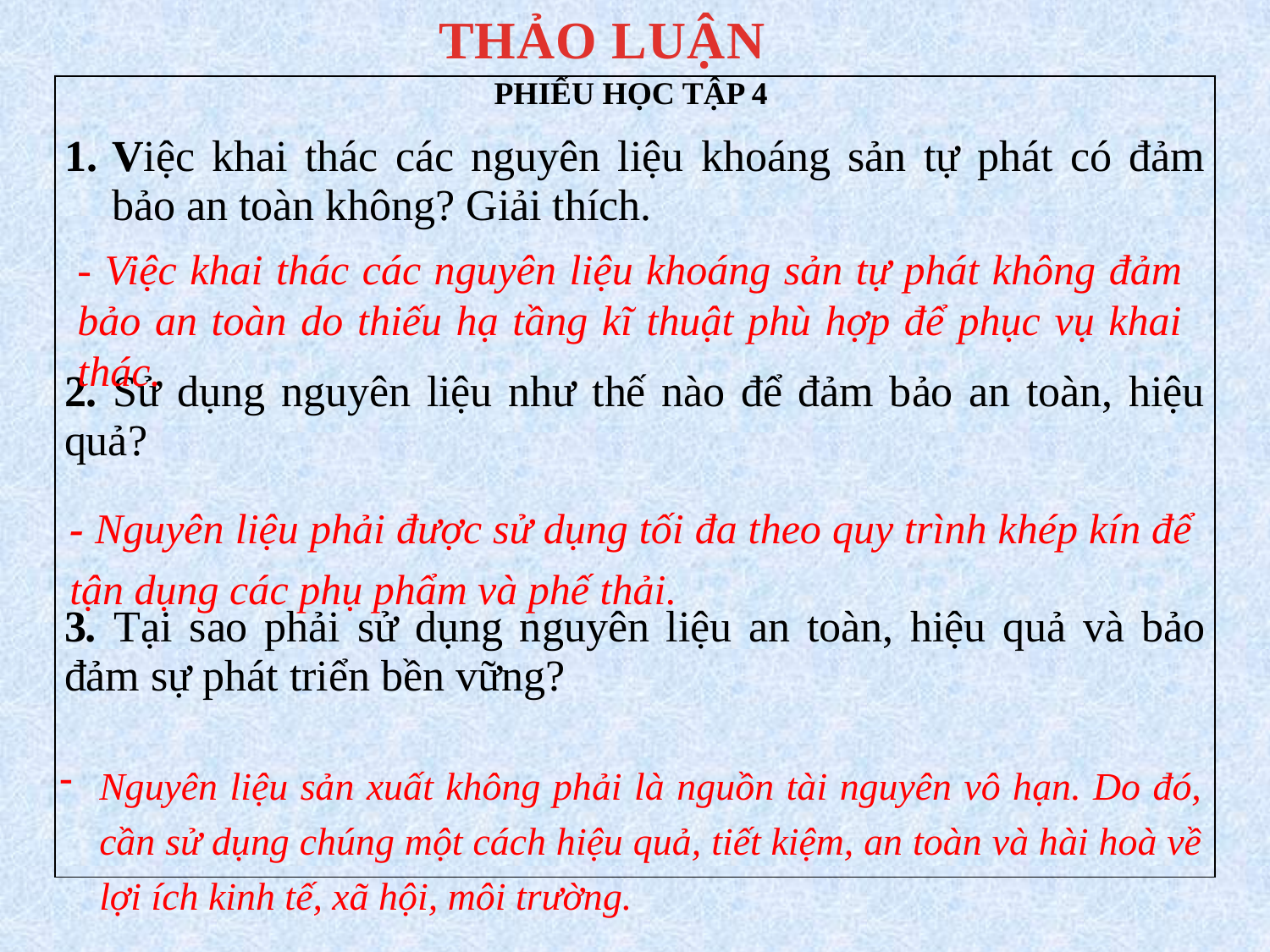

THẢO LUẬN
| PHIẾU HỌC TẬP 4 Việc khai thác các nguyên liệu khoáng sản tự phát có đảm bảo an toàn không? Giải thích. 2. Sử dụng nguyên liệu như thế nào để đảm bảo an toàn, hiệu quả? 3. Tại sao phải sử dụng nguyên liệu an toàn, hiệu quả và bảo đảm sự phát triển bền vững? |
| --- |
- Việc khai thác các nguyên liệu khoáng sản tự phát không đảm bảo an toàn do thiếu hạ tầng kĩ thuật phù hợp để phục vụ khai thác.
- Nguyên liệu phải được sử dụng tối đa theo quy trình khép kín để tận dụng các phụ phẩm và phế thải.
Nguyên liệu sản xuất không phải là nguồn tài nguyên vô hạn. Do đó, cần sử dụng chúng một cách hiệu quả, tiết kiệm, an toàn và hài hoà về lợi ích kinh tế, xã hội, môi trường.